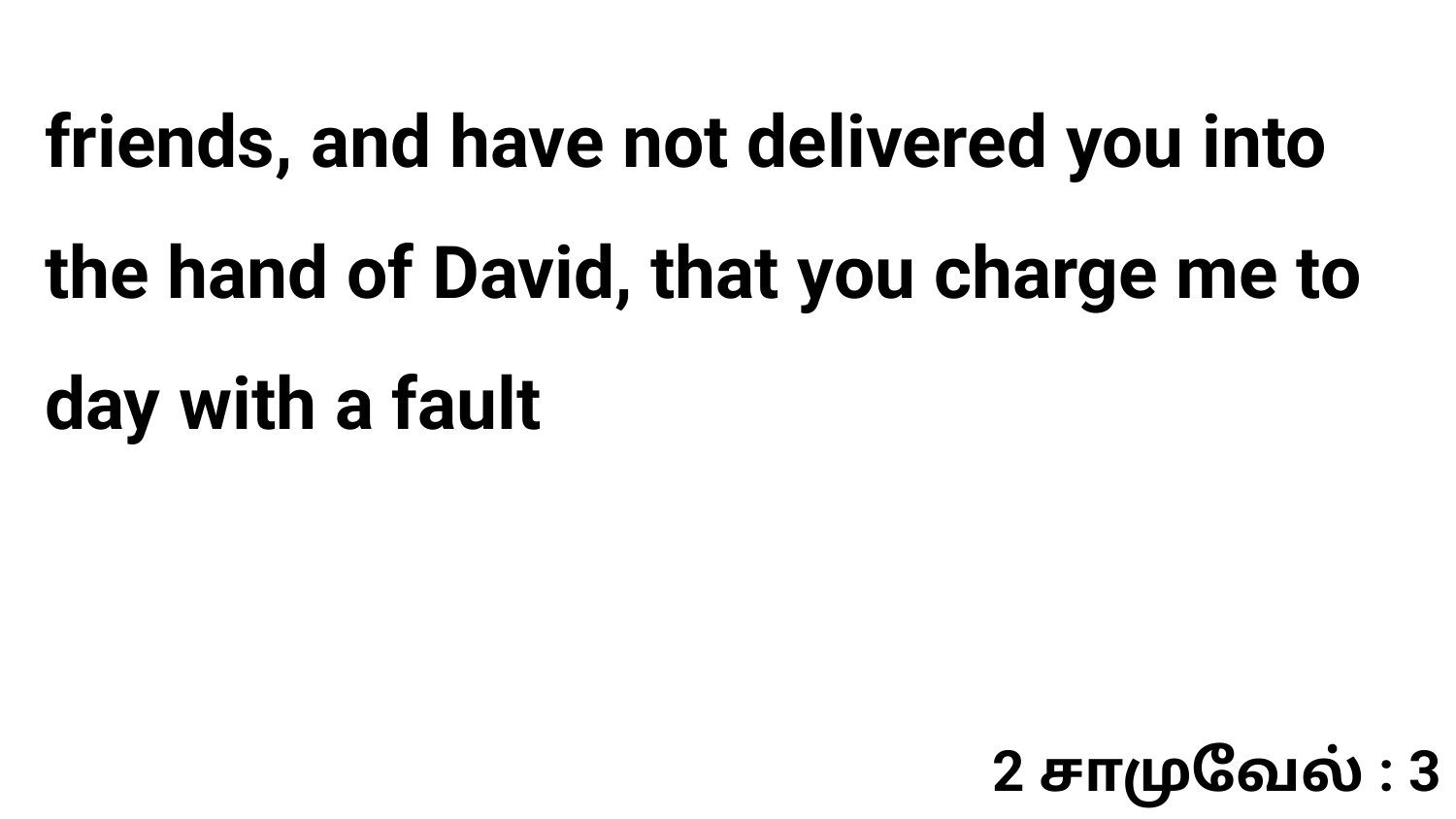

friends, and have not delivered you into the hand of David, that you charge me to day with a fault
2 சாமுவேல் : 3